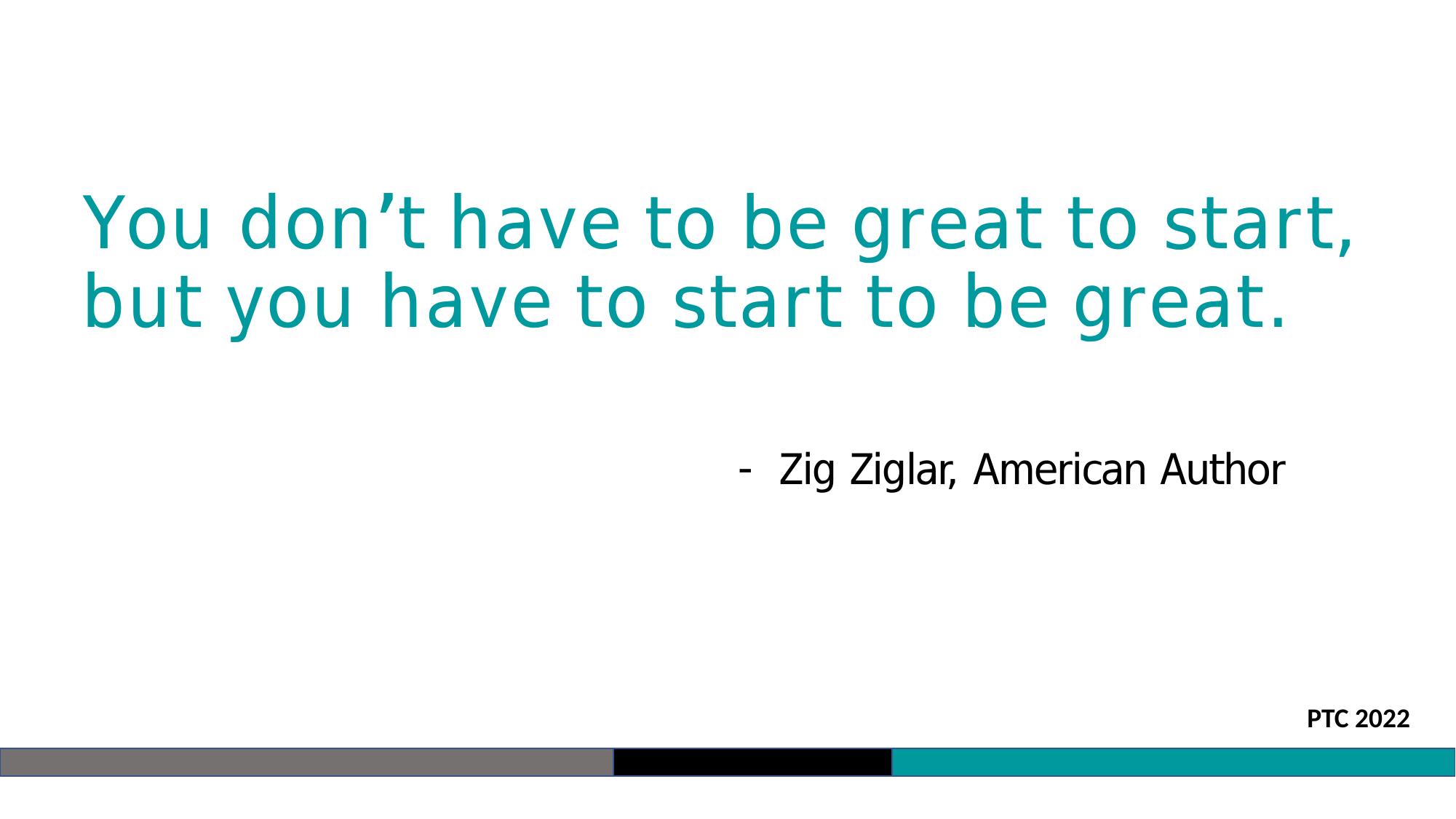

# You don’t have to be great to start, but you have to start to be great. -  Zig Ziglar, American Author
PTC 2022